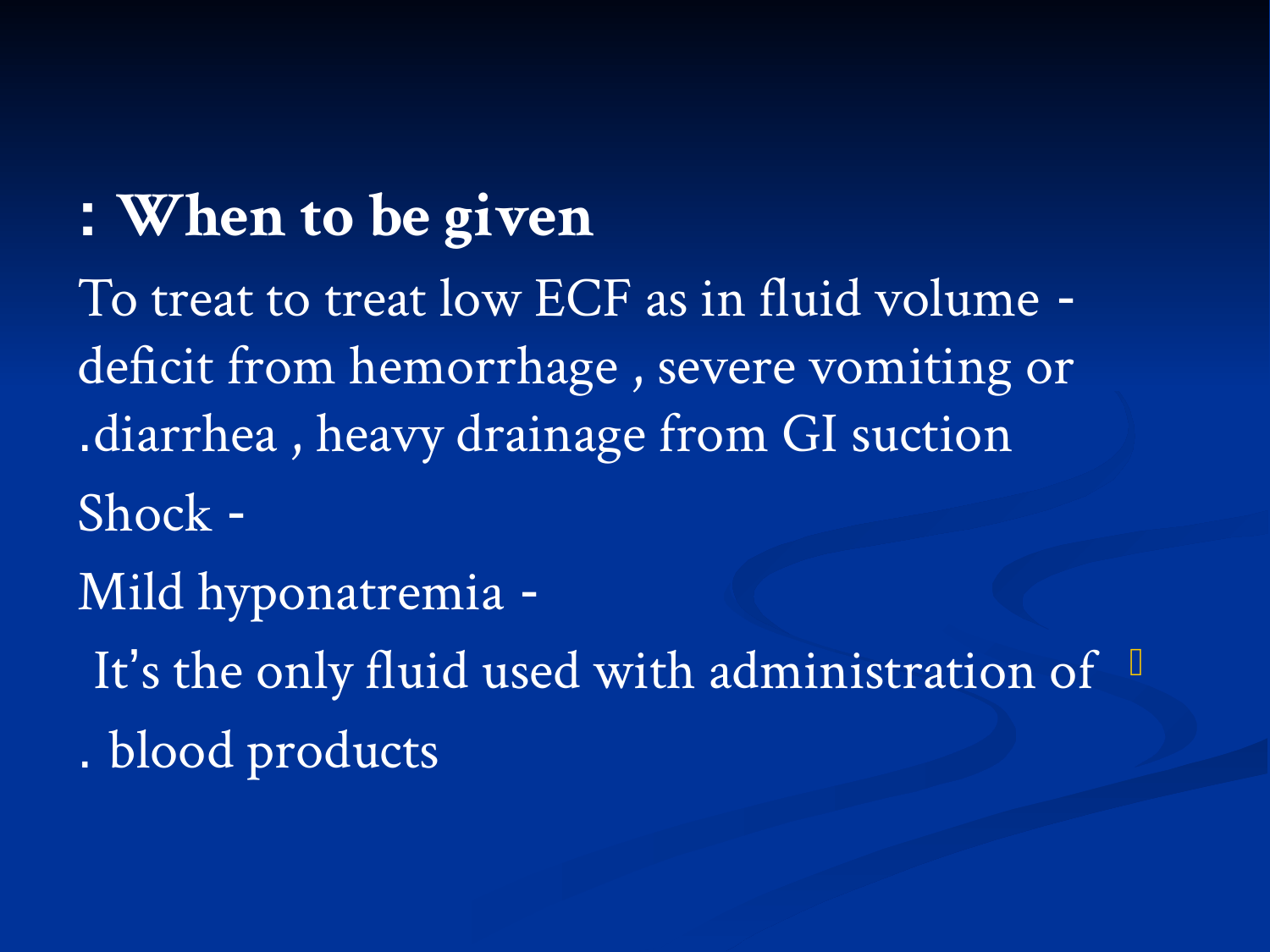

When to be given :
- To treat to treat low ECF as in fluid volume deficit from hemorrhage , severe vomiting or diarrhea , heavy drainage from GI suction.
- Shock
- Mild hyponatremia
It’s the only fluid used with administration of
blood products .